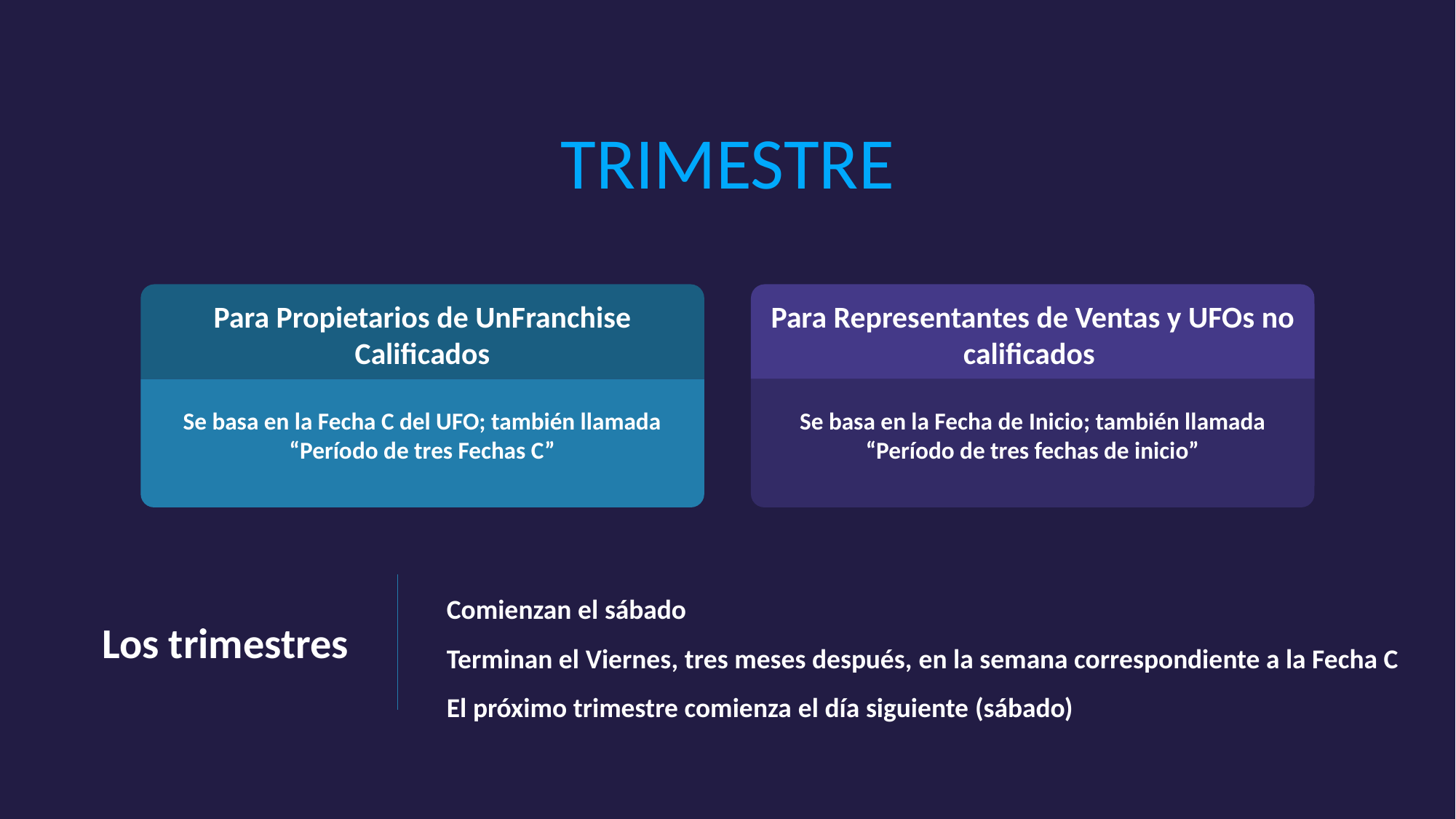

Trimestre
Para Propietarios de UnFranchise Calificados

Se basa en la Fecha C del UFO; también llamada “Período de tres Fechas C”
Para Representantes de Ventas y UFOs no calificados

Se basa en la Fecha de Inicio; también llamada “Período de tres fechas de inicio”
Comienzan el sábado
Terminan el Viernes, tres meses después, en la semana correspondiente a la Fecha C
El próximo trimestre comienza el día siguiente (sábado)
Los trimestres